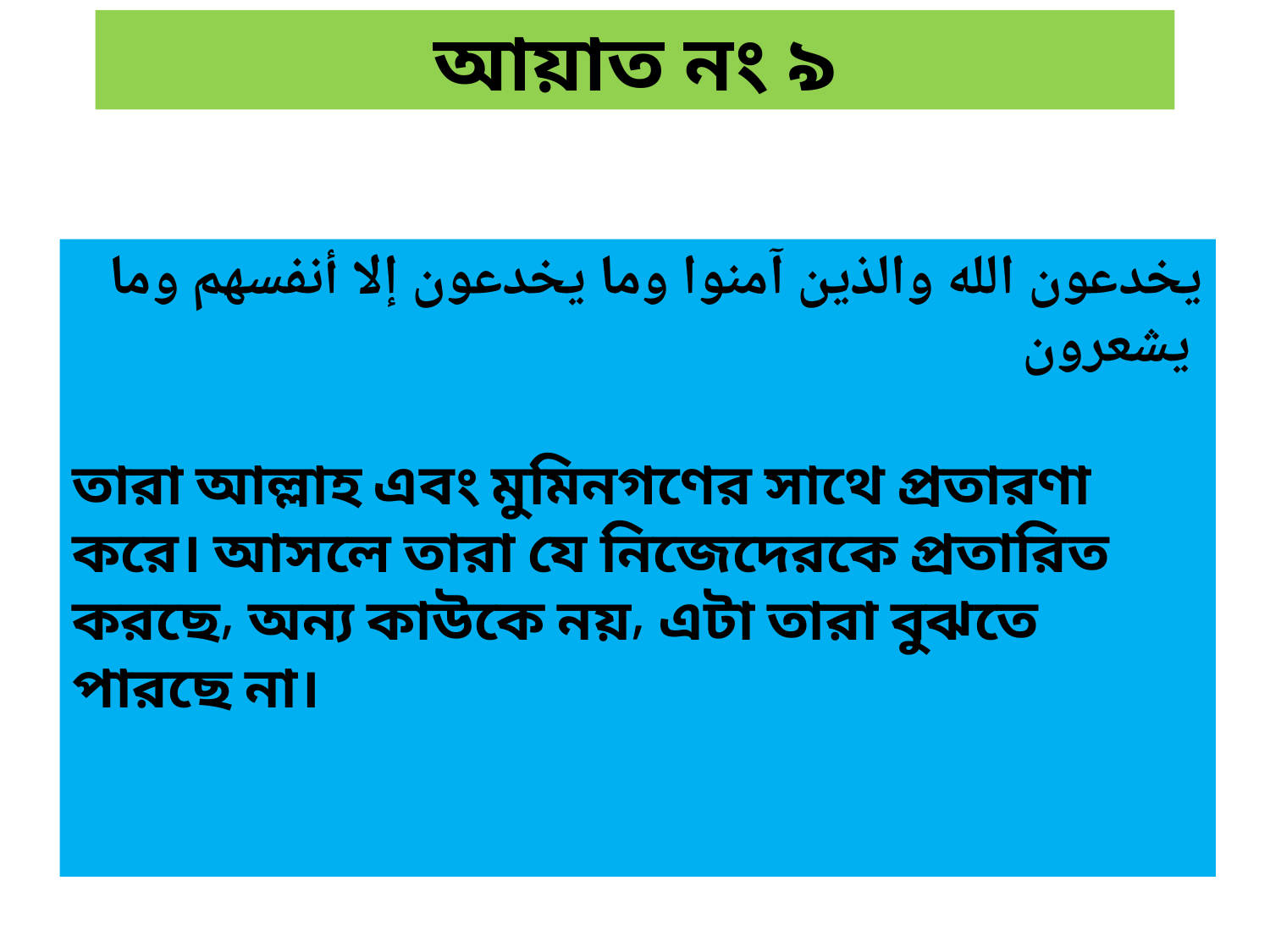

# আয়াত নং ৯
يخدعون الله والذين آمنوا وما يخدعون إلا أنفسهم وما يشعرون

তারা আল্লাহ এবং মুমিনগণের সাথে প্রতারণা করে। আসলে তারা যে নিজেদেরকে প্রতারিত করছে, অন্য কাউকে নয়, এটা তারা বুঝতে পারছে না।